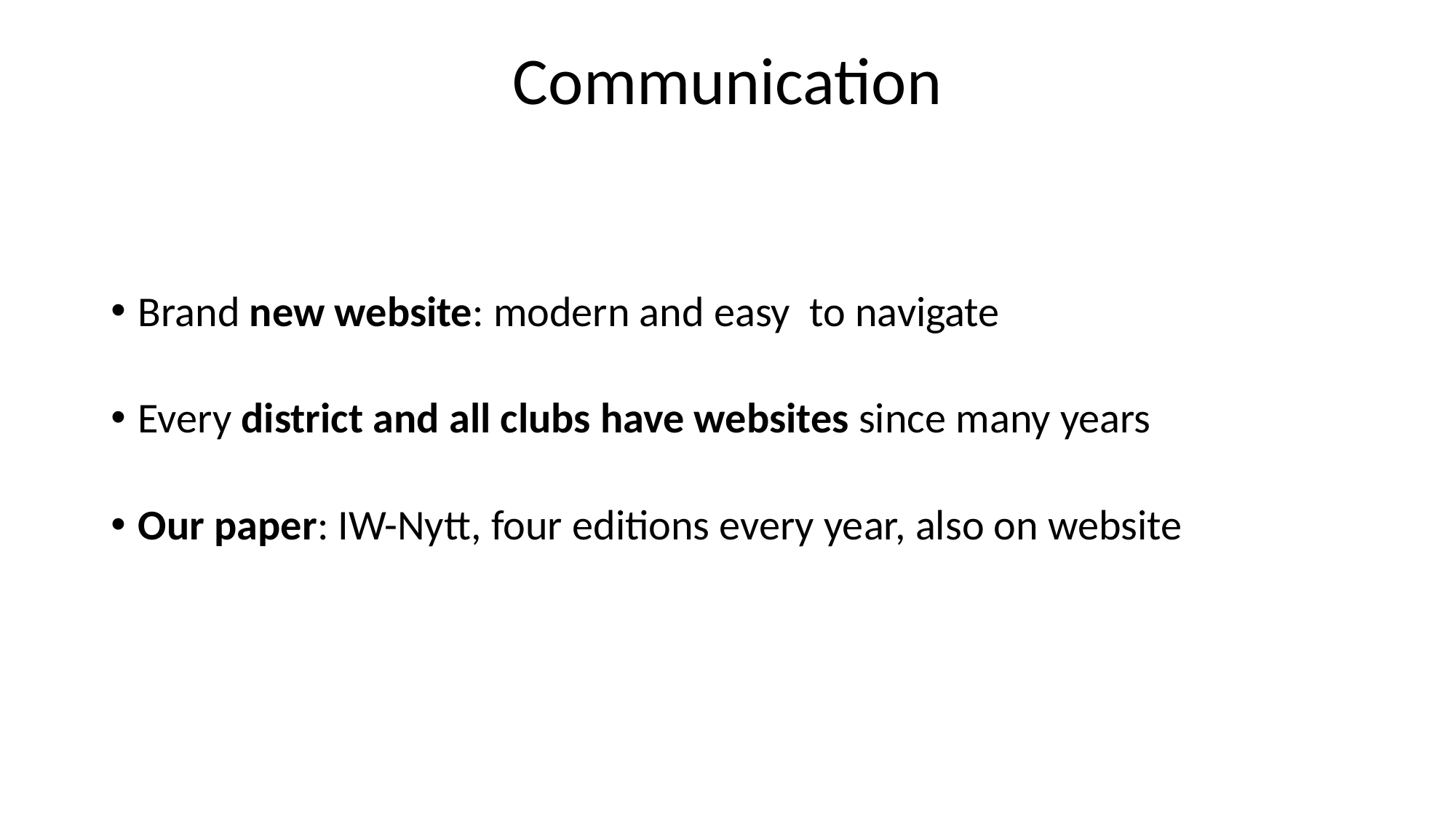

# Communication

Brand new website: modern and easy  to navigate
Every district and all clubs have websites since many years
Our paper: IW-Nytt, four editions every year, also on website